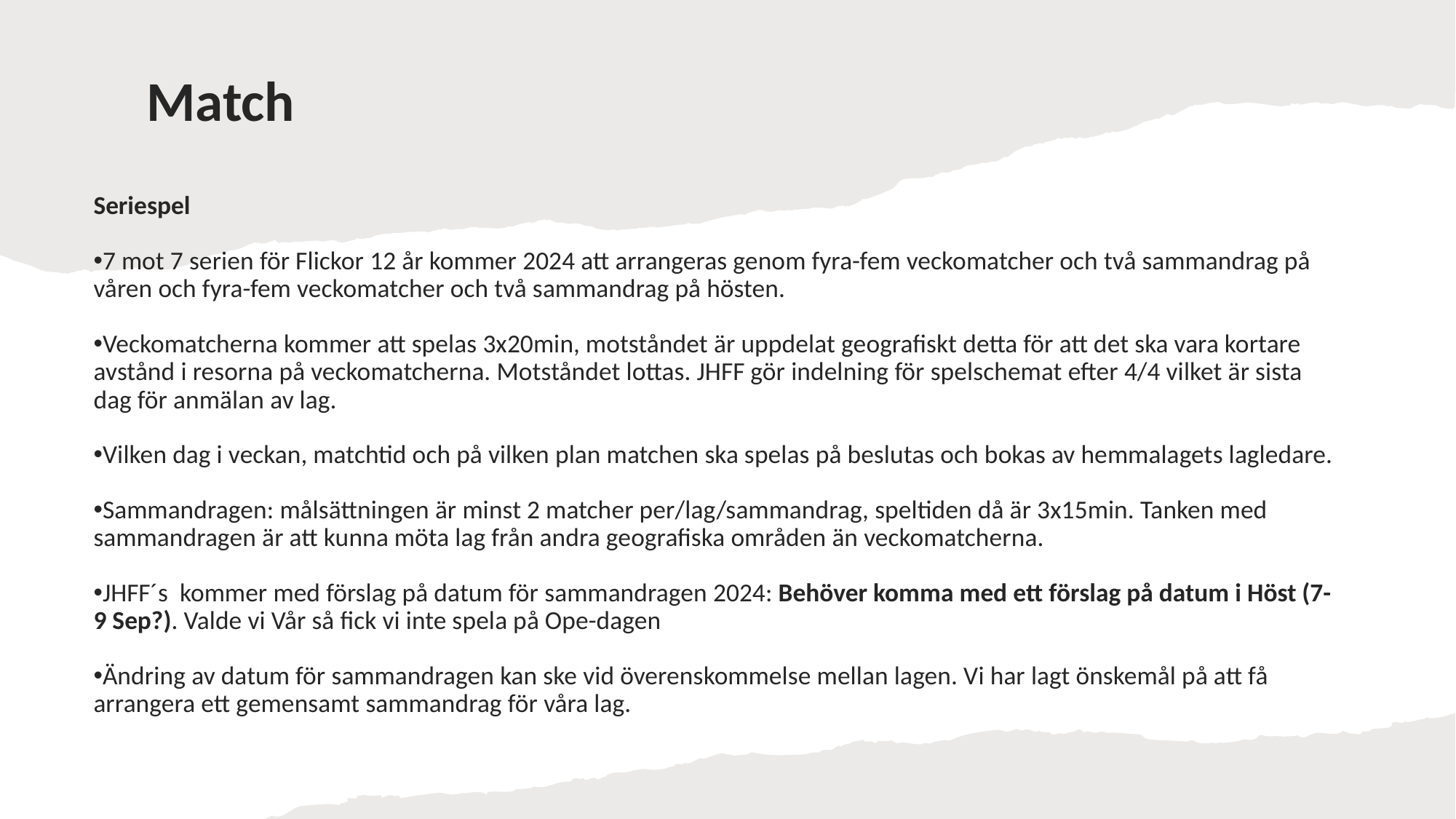

# Match
Seriespel
7 mot 7 serien för Flickor 12 år kommer 2024 att arrangeras genom fyra-fem veckomatcher och två sammandrag på våren och fyra-fem veckomatcher och två sammandrag på hösten.
Veckomatcherna kommer att spelas 3x20min, motståndet är uppdelat geografiskt detta för att det ska vara kortare avstånd i resorna på veckomatcherna. Motståndet lottas. JHFF gör indelning för spelschemat efter 4/4 vilket är sista dag för anmälan av lag.
Vilken dag i veckan, matchtid och på vilken plan matchen ska spelas på beslutas och bokas av hemmalagets lagledare.
Sammandragen: målsättningen är minst 2 matcher per/lag/sammandrag, speltiden då är 3x15min. Tanken med sammandragen är att kunna möta lag från andra geografiska områden än veckomatcherna.
JHFF´s  kommer med förslag på datum för sammandragen 2024: Behöver komma med ett förslag på datum i Höst (7-9 Sep?). Valde vi Vår så fick vi inte spela på Ope-dagen
Ändring av datum för sammandragen kan ske vid överenskommelse mellan lagen. Vi har lagt önskemål på att få arrangera ett gemensamt sammandrag för våra lag.